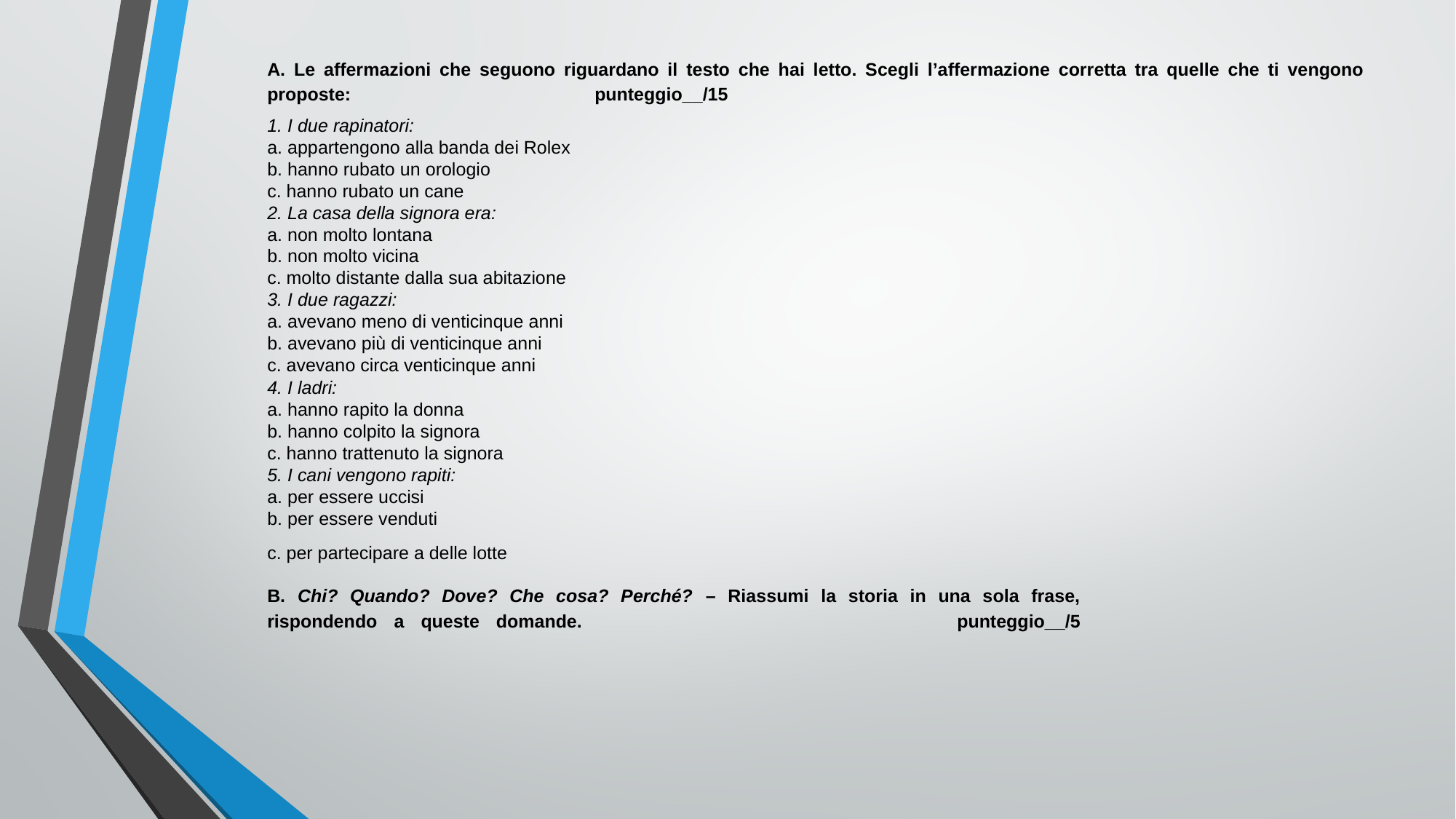

A. Le affermazioni che seguono riguardano il testo che hai letto. Scegli l’affermazione corretta tra quelle che ti vengono proposte:			punteggio__/15
1. I due rapinatori:
a. appartengono alla banda dei Rolex
b. hanno rubato un orologio
c. hanno rubato un cane
2. La casa della signora era:
a. non molto lontana
b. non molto vicina
c. molto distante dalla sua abitazione
3. I due ragazzi:
a. avevano meno di venticinque anni
b. avevano più di venticinque anni
c. avevano circa venticinque anni
4. I ladri:
a. hanno rapito la donna
b. hanno colpito la signora
c. hanno trattenuto la signora
5. I cani vengono rapiti:
a. per essere uccisi
b. per essere venduti
c. per partecipare a delle lotte
B. Chi? Quando? Dove? Che cosa? Perché? – Riassumi la storia in una sola frase, rispondendo a queste domande.				punteggio__/5